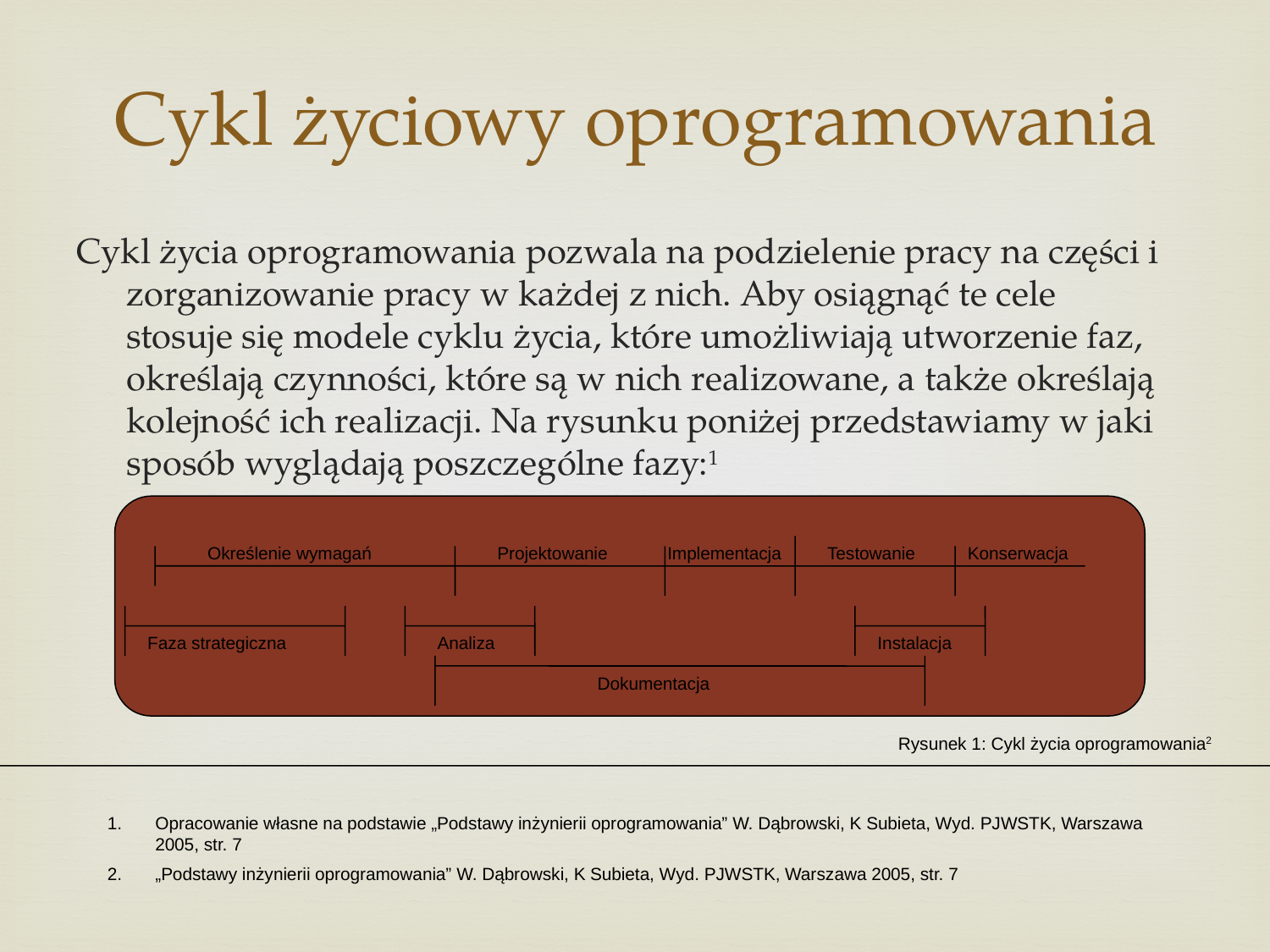

# Cykl życiowy oprogramowania
Cykl życia oprogramowania pozwala na podzielenie pracy na części i zorganizowanie pracy w każdej z nich. Aby osiągnąć te cele stosuje się modele cyklu życia, które umożliwiają utworzenie faz, określają czynności, które są w nich realizowane, a także określają kolejność ich realizacji. Na rysunku poniżej przedstawiamy w jaki sposób wyglądają poszczególne fazy:1

Określenie wymagań
Projektowanie
Implementacja

Testowanie
Konserwacja

Faza strategiczna

Analiza

Instalacja

Dokumentacja
Rysunek 1: Cykl życia oprogramowania2

Opracowanie własne na podstawie „Podstawy inżynierii oprogramowania” W. Dąbrowski, K Subieta, Wyd. PJWSTK, Warszawa 2005, str. 7
2. 	„Podstawy inżynierii oprogramowania” W. Dąbrowski, K Subieta, Wyd. PJWSTK, Warszawa 2005, str. 7